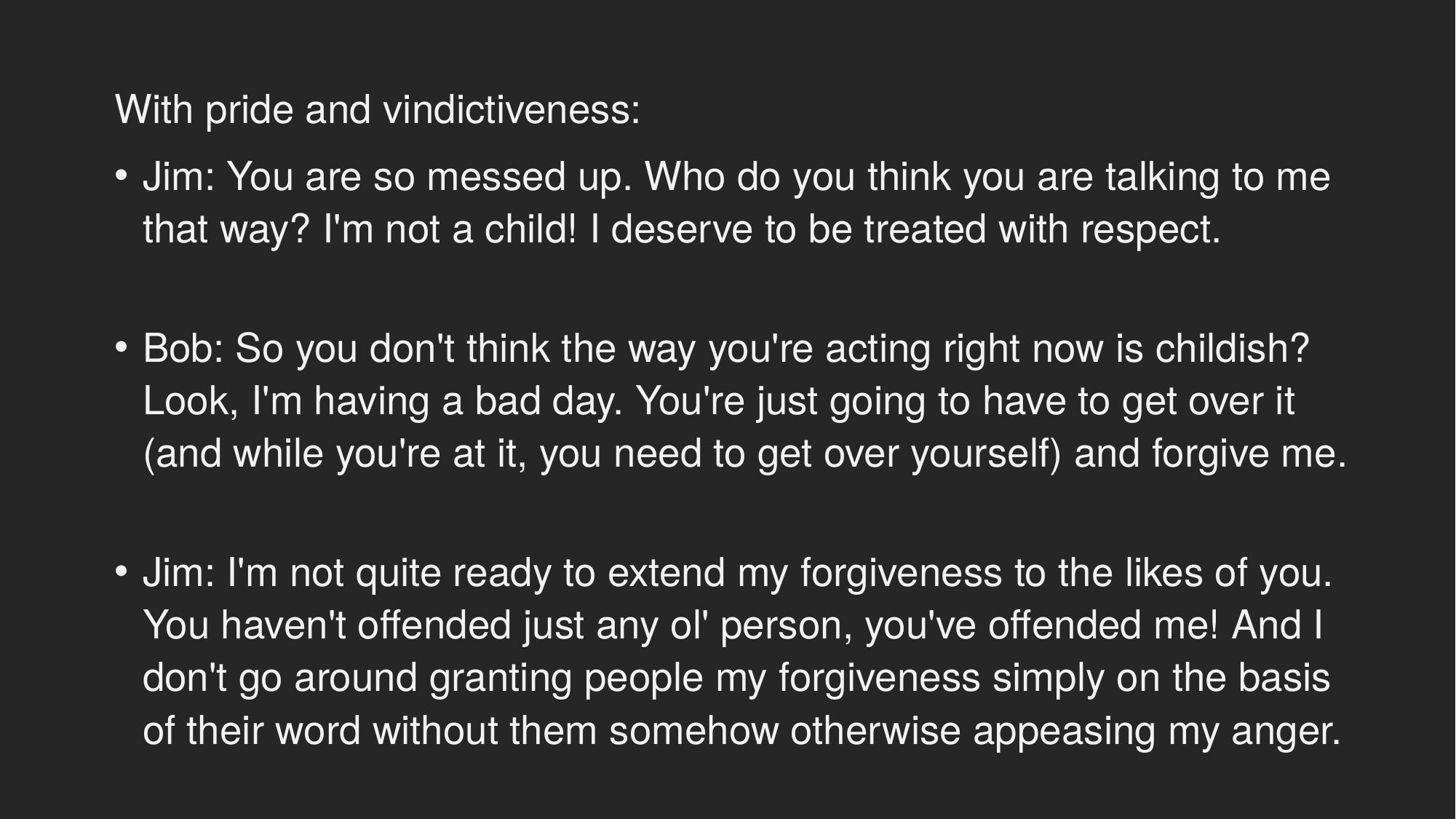

With pride and vindictiveness:
Jim: You are so messed up. Who do you think you are talking to me that way? I'm not a child! I deserve to be treated with respect.
Bob: So you don't think the way you're acting right now is childish? Look, I'm having a bad day. You're just going to have to get over it (and while you're at it, you need to get over yourself) and forgive me.
Jim: I'm not quite ready to extend my forgiveness to the likes of you. You haven't offended just any ol' person, you've offended me! And I don't go around granting people my forgiveness simply on the basis of their word without them somehow otherwise appeasing my anger.